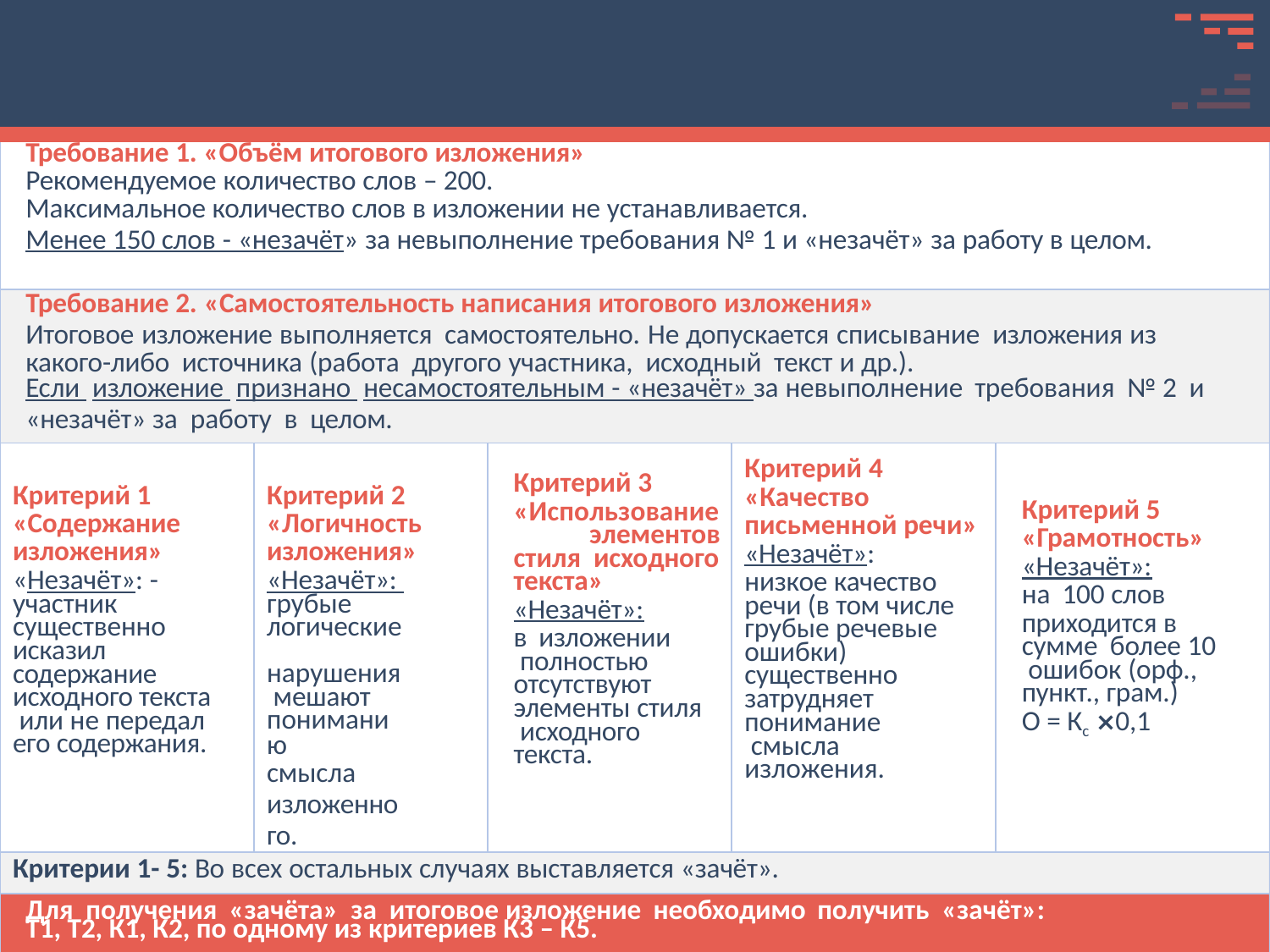

| ОЦЕНИВАНИЕ ИТОГОВОГО ИЗЛОЖЕНИЯ Требование 1. «Объём итогового изложения» Рекомендуемое количество слов – 200. Максимальное количество слов в изложении не устанавливается. Менее 150 слов - «незачёт» за невыполнение требования № 1 и «незачёт» за работу в целом. |  |  |  |  |
| --- | --- | --- | --- | --- |
| Требование 2. «Самостоятельность написания итогового изложения» Итоговое изложение выполняется самостоятельно. Не допускается списывание изложения из какого-либо источника (работа другого участника, исходный текст и др.). Если изложение признано несамостоятельным - «незачёт» за невыполнение требования № 2 и «незачёт» за работу в целом. |  |  |  |  |
| Критерий 1 «Содержание изложения» «Незачёт»: - участник существенно исказил содержание исходного текста или не передал его содержания. | Критерий 2 «Логичность изложения» «Незачёт»: грубые логические нарушения мешают пониманию смысла изложенного. | Критерий 3 «Использование элементов стиля исходного текста» «Незачёт»: в изложении полностью отсутствуют элементы стиля исходного текста. | Критерий 4 «Качество письменной речи» «Незачёт»: низкое качество речи (в том числе грубые речевые ошибки) существенно затрудняет понимание смысла изложения. | Критерий 5 «Грамотность» «Незачёт»: на 100 слов приходится в сумме более 10 ошибок (орф., пункт., грам.) О = Кс ⨯0,1 |
| Критерии 1- 5: Во всех остальных случаях выставляется «зачёт». |  |  |  |  |
| Для получения «зачёта» за итоговое изложение необходимо получить «зачёт»: Т1, Т2, К1, К2, по одному из критериев К3 – К5. |  |  |  |  |